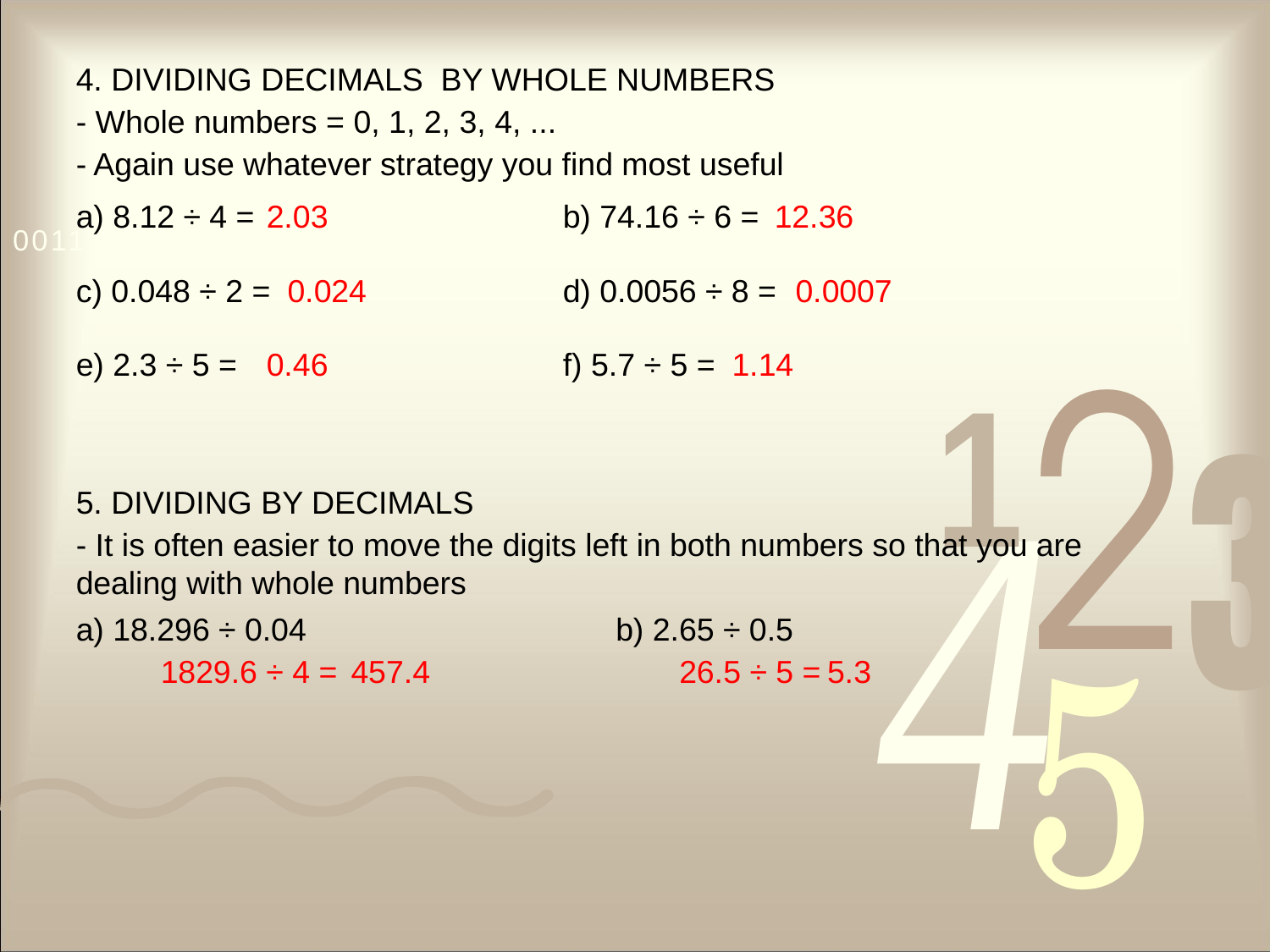

4. DIVIDING DECIMALS  BY WHOLE NUMBERS
- Whole numbers = 0, 1, 2, 3, 4, ...
- Again use whatever strategy you find most useful
a) 8.12 ÷ 4 =
2.03
b) 74.16 ÷ 6 =
12.36
c) 0.048 ÷ 2 =
0.024
d) 0.0056 ÷ 8 =
0.0007
e) 2.3 ÷ 5 =
0.46
f) 5.7 ÷ 5 =
1.14
5. DIVIDING BY DECIMALS
- It is often easier to move the digits left in both numbers so that you are dealing with whole numbers
a) 18.296 ÷ 0.04
b) 2.65 ÷ 0.5
1829.6 ÷ 4 =
457.4
26.5 ÷ 5 =
5.3